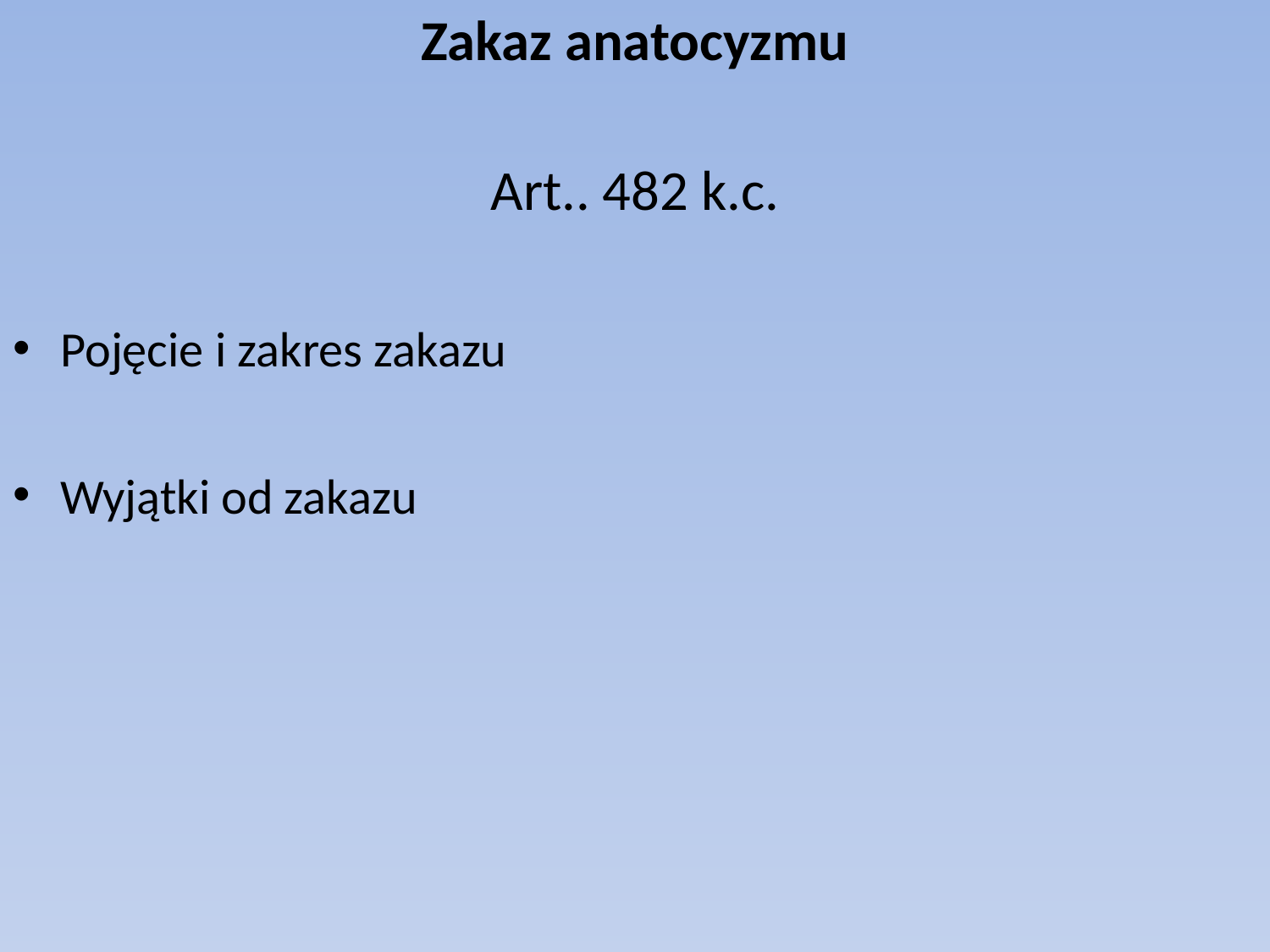

# Zakaz anatocyzmu

Art.. 482 k.c.

Pojęcie i zakres zakazu

Wyjątki od zakazu